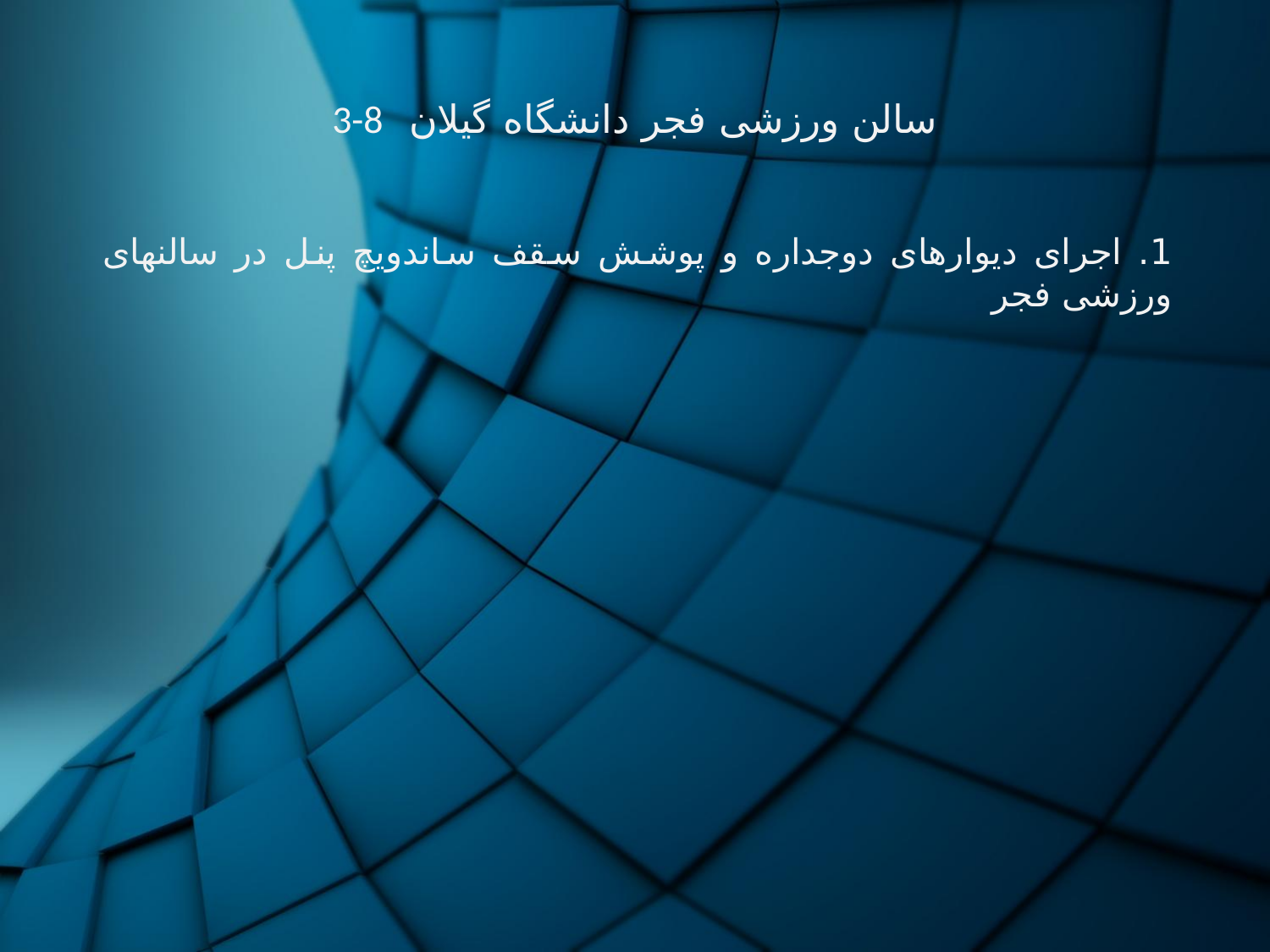

# 3-8   سالن ورزشی فجر دانشگاه گیلان

1. اجرای دیوارهای دوجداره و پوشش سقف ساندویچ پنل در سالنهای ورزشی فجر